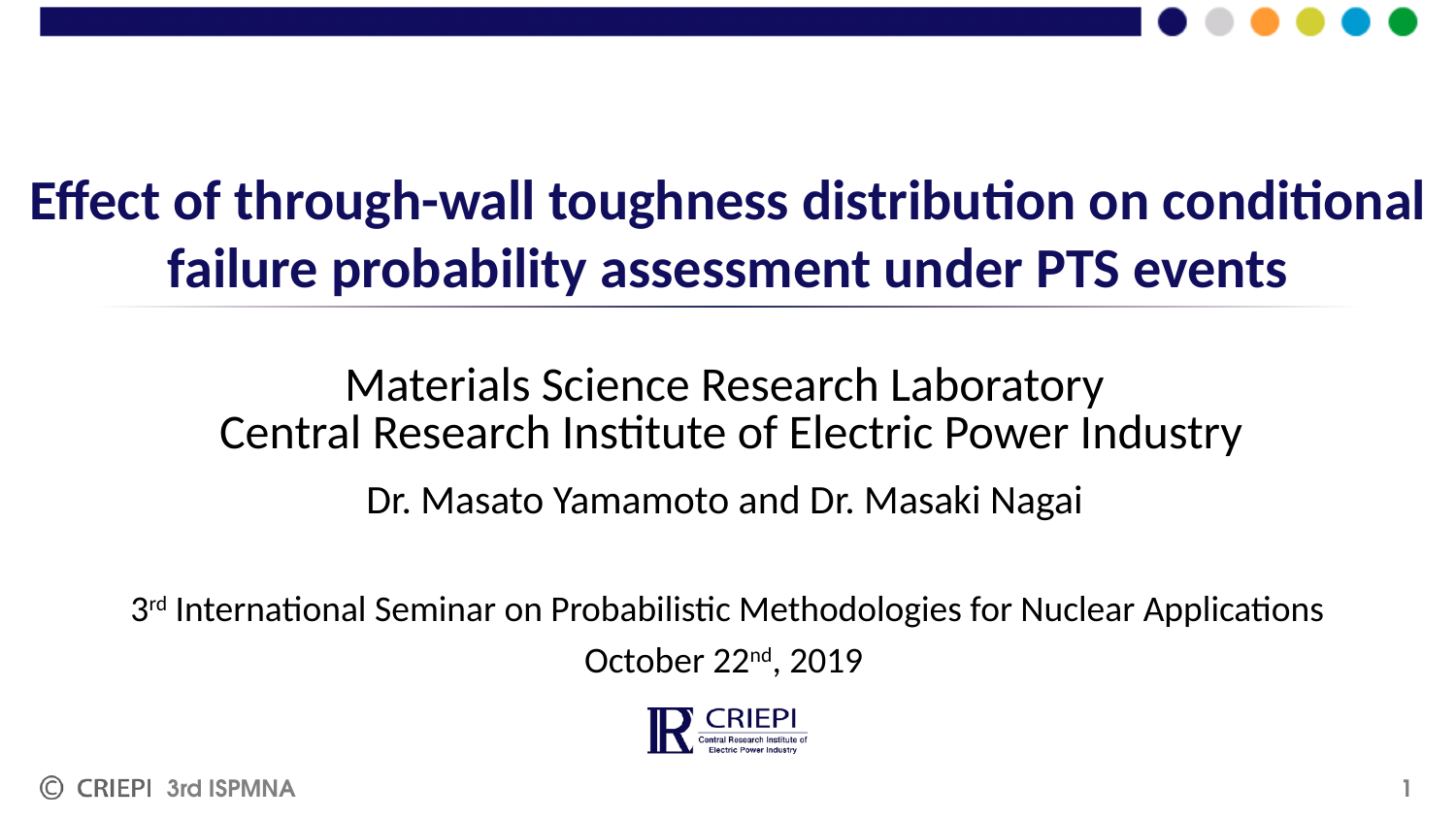

# Effect of through-wall toughness distribution on conditional failure probability assessment under PTS events
Materials Science Research Laboratory
Dr. Masato Yamamoto and Dr. Masaki Nagai
3rd International Seminar on Probabilistic Methodologies for Nuclear Applications
October 22nd, 2019
1
3rd ISPMNA